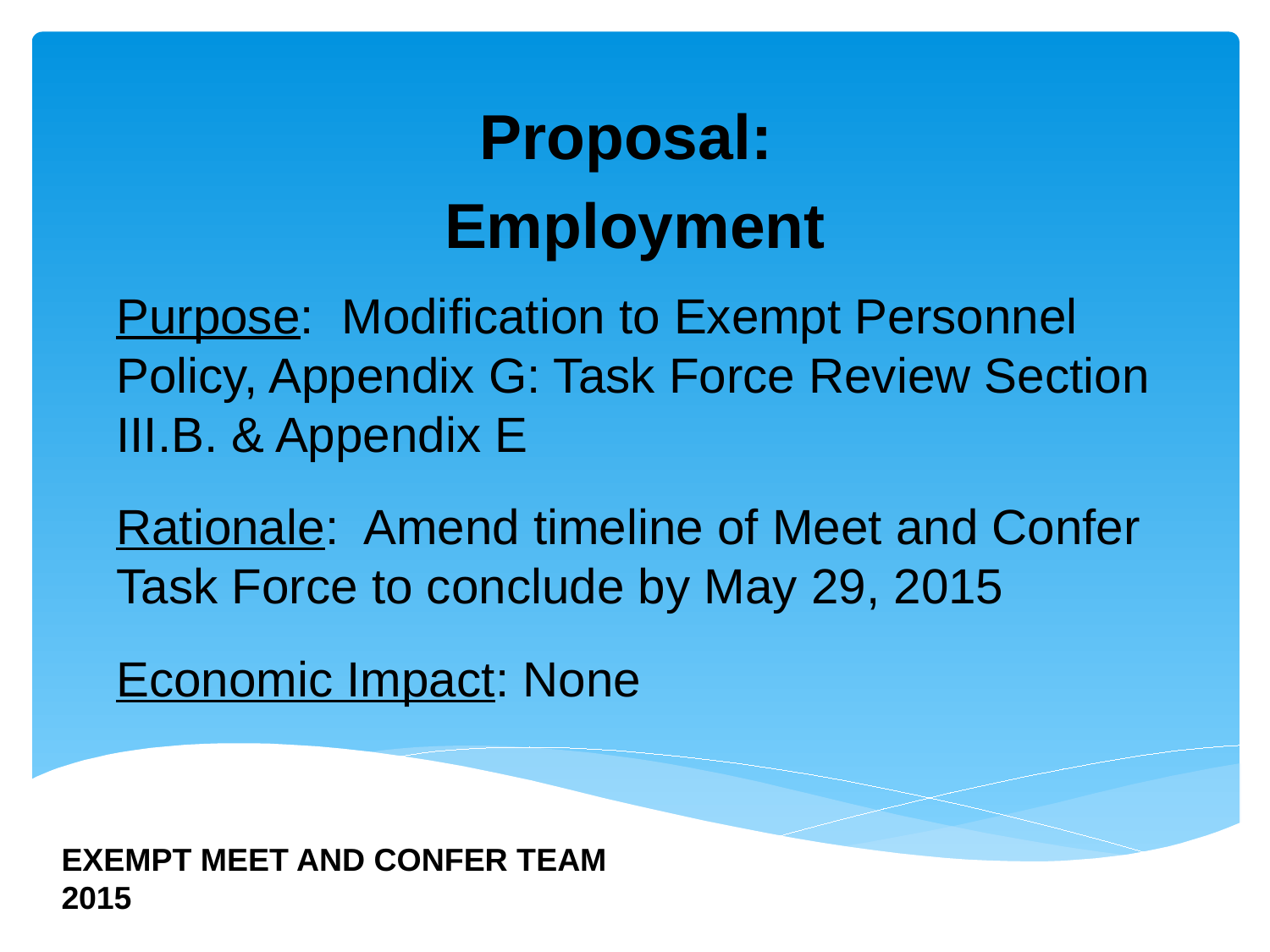

Proposal:
Employment

Purpose:  Modification to Exempt Personnel Policy, Appendix G: Task Force Review Section III.B. & Appendix E

Rationale:  Amend timeline of Meet and Confer Task Force to conclude by May 29, 2015

Economic Impact: None

EXEMPT MEET AND CONFER TEAM 2015